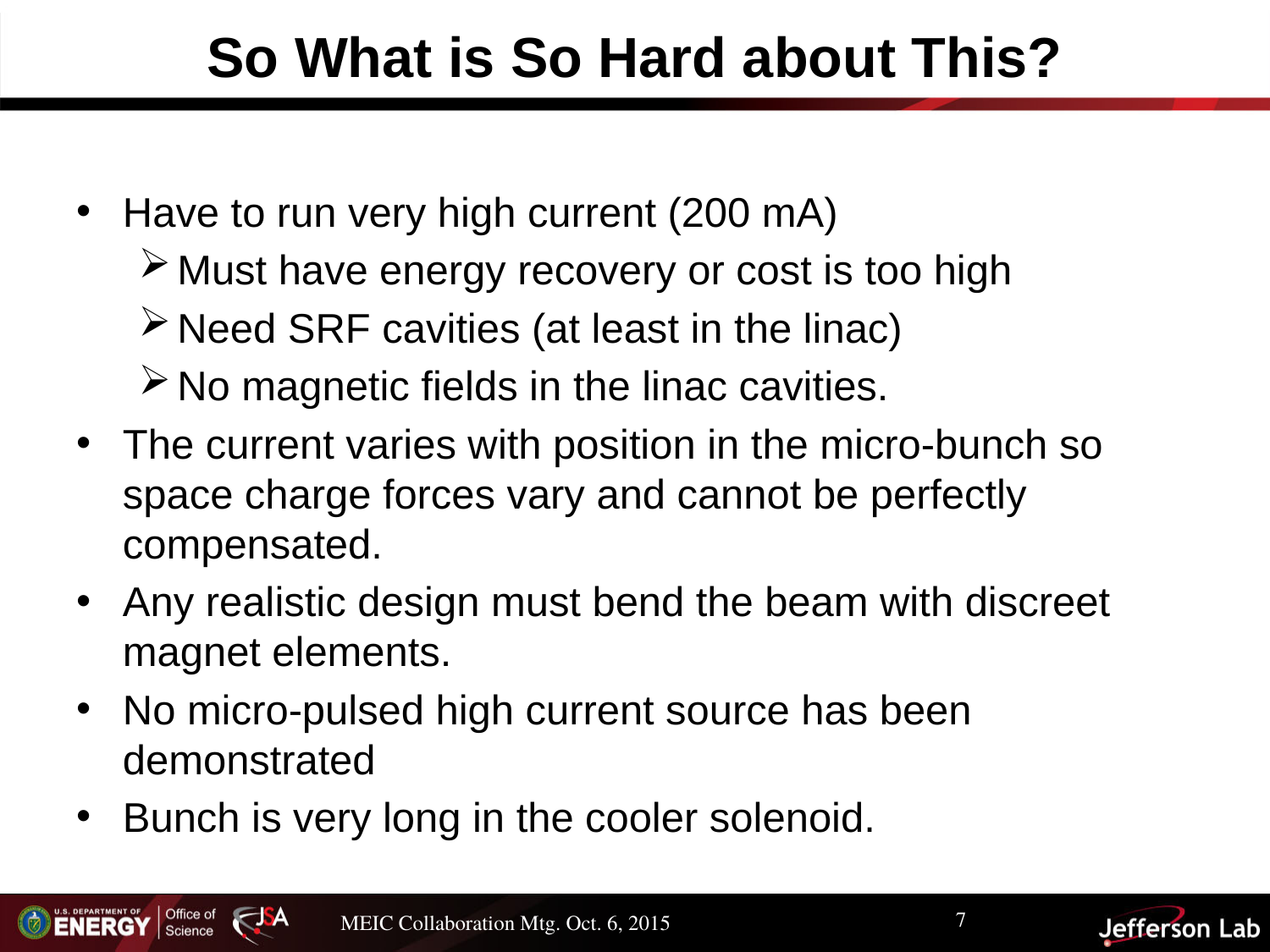

# So What is So Hard about This?
Have to run very high current (200 mA)
Must have energy recovery or cost is too high
Need SRF cavities (at least in the linac)
No magnetic fields in the linac cavities.
The current varies with position in the micro-bunch so space charge forces vary and cannot be perfectly compensated.
Any realistic design must bend the beam with discreet magnet elements.
No micro-pulsed high current source has been demonstrated
Bunch is very long in the cooler solenoid.
7
MEIC Collaboration Mtg. Oct. 6, 2015